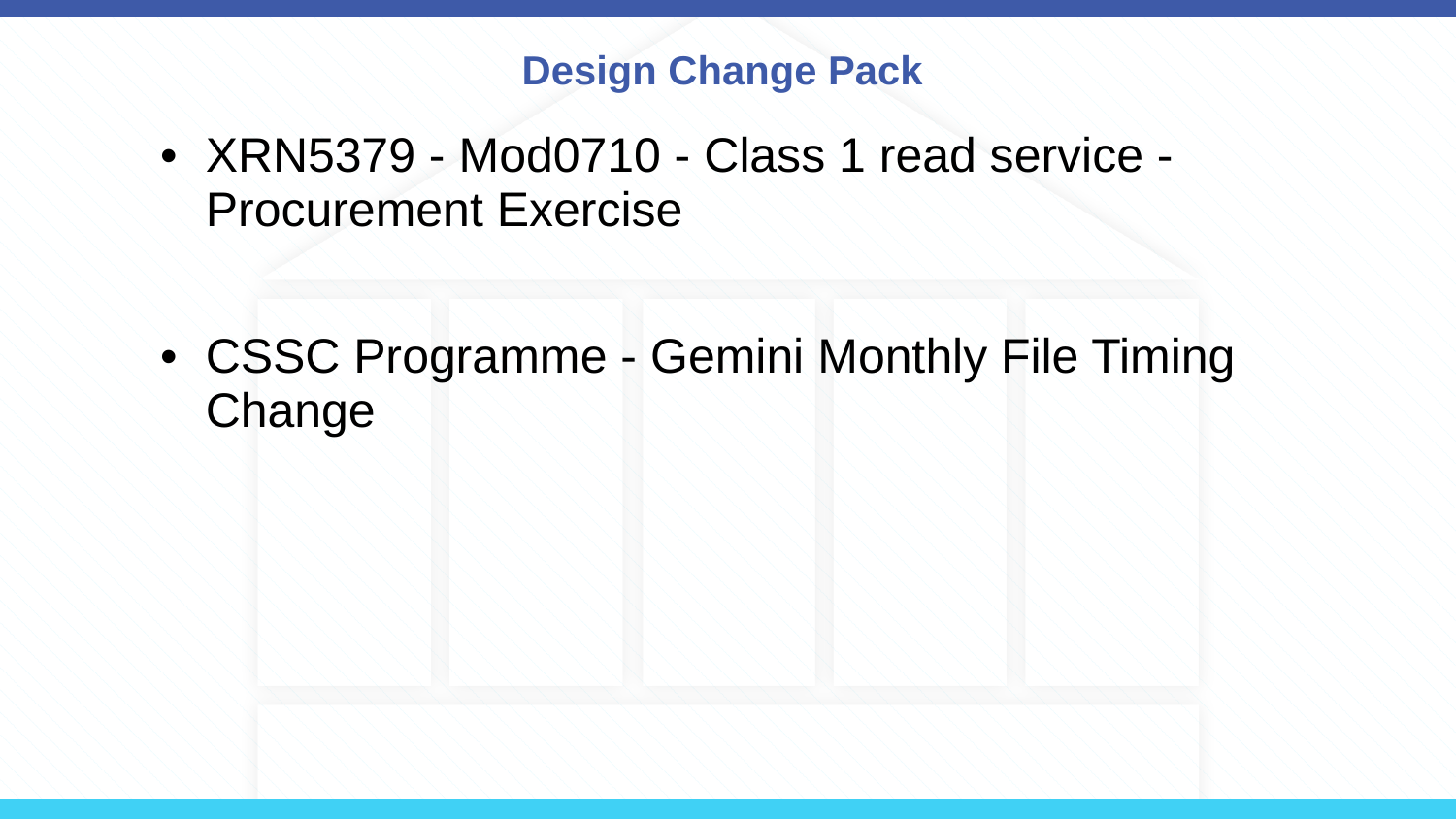

# Design Change Pack
XRN5379 - Mod0710 - Class 1 read service - Procurement Exercise

CSSC Programme - Gemini Monthly File Timing Change